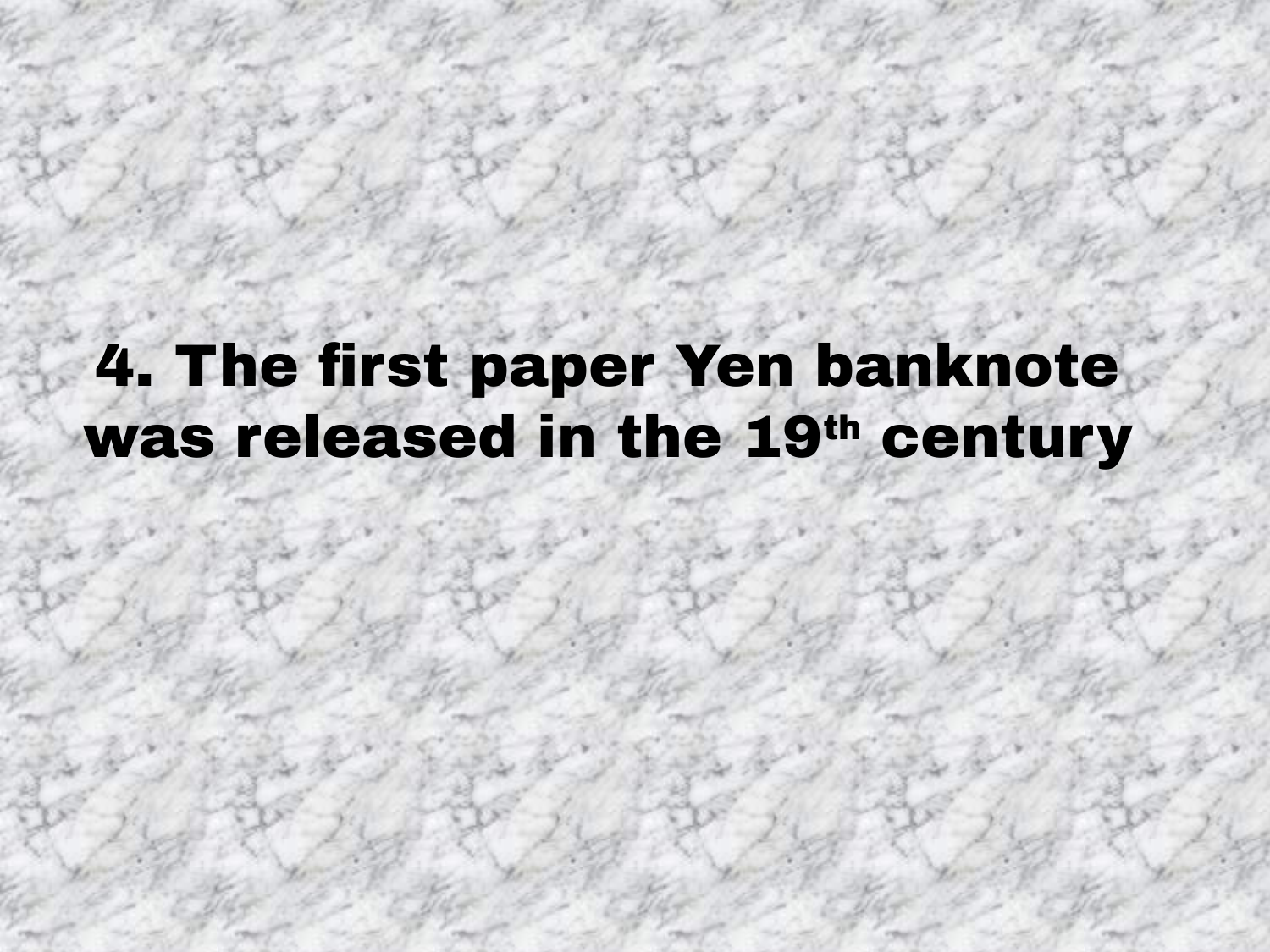

# 4. The first paper Yen banknote was released in the 19th century